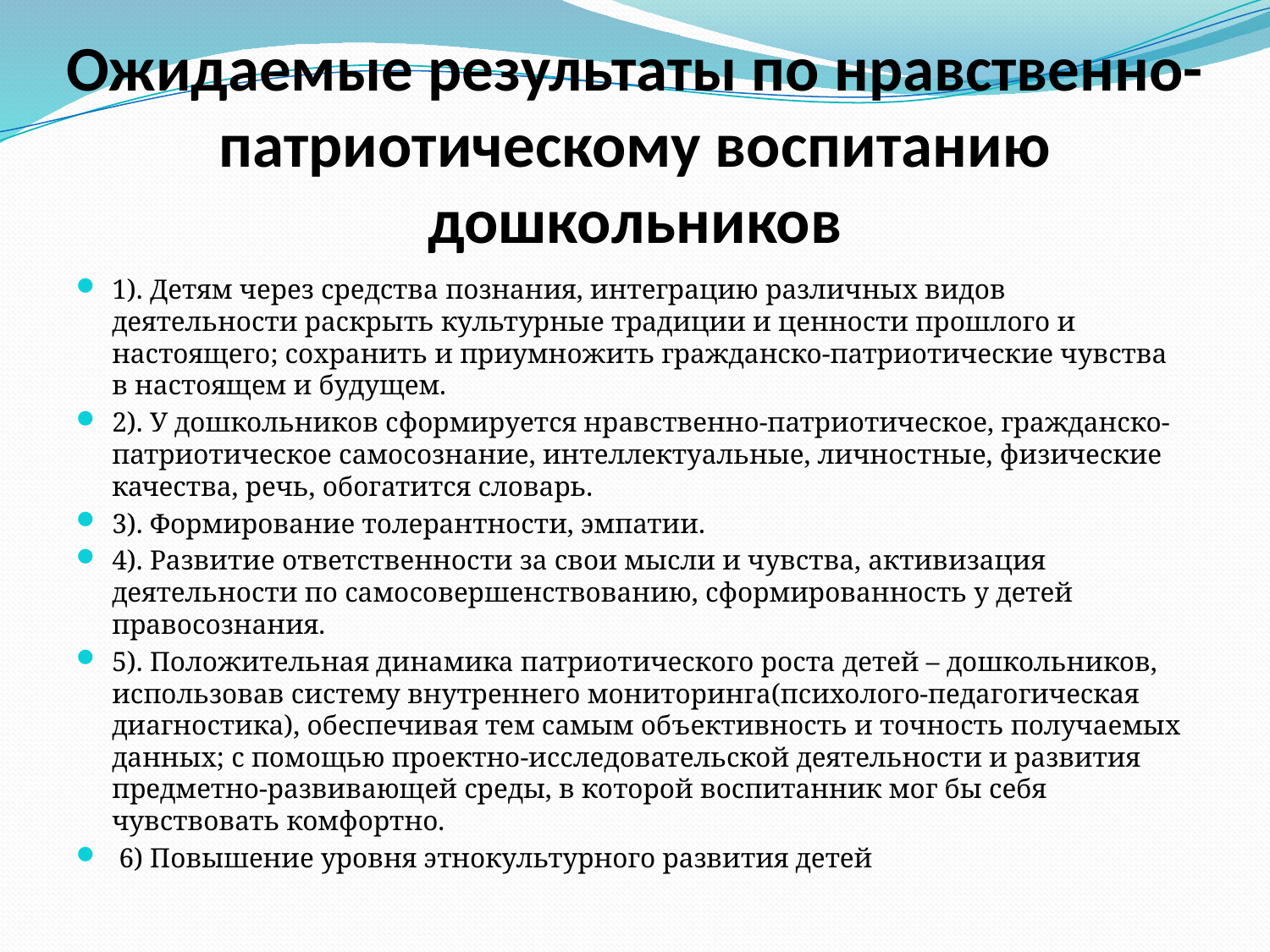

# Ожидаемые результаты по нравственно-патриотическому воспитанию дошкольников
1). Детям через средства познания, интеграцию различных видов деятельности раскрыть культурные традиции и ценности прошлого и настоящего; сохранить и приумножить гражданско-патриотические чувства в настоящем и будущем.
2). У дошкольников сформируется нравственно-патриотическое, гражданско-патриотическое самосознание, интеллектуальные, личностные, физические качества, речь, обогатится словарь.
3). Формирование толерантности, эмпатии.
4). Развитие ответственности за свои мысли и чувства, активизация деятельности по самосовершенствованию, сформированность у детей правосознания.
5). Положительная динамика патриотического роста детей – дошкольников, использовав систему внутреннего мониторинга(психолого-педагогическая диагностика), обеспечивая тем самым объективность и точность получаемых данных; с помощью проектно-исследовательской деятельности и развития предметно-развивающей среды, в которой воспитанник мог бы себя чувствовать комфортно.
 6) Повышение уровня этнокультурного развития детей